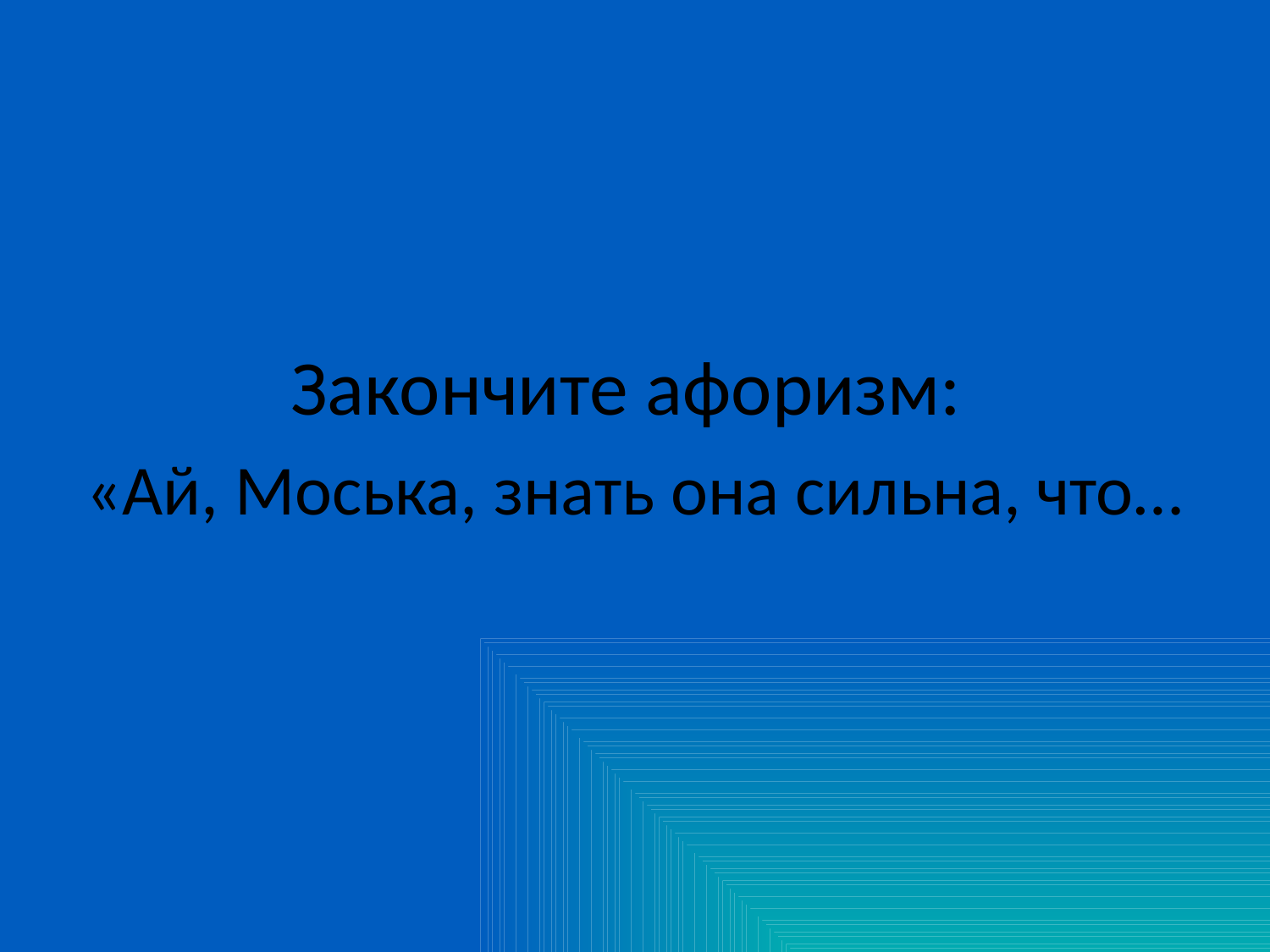

Закончите афоризм:
«Ай, Моська, знать она сильна, что…